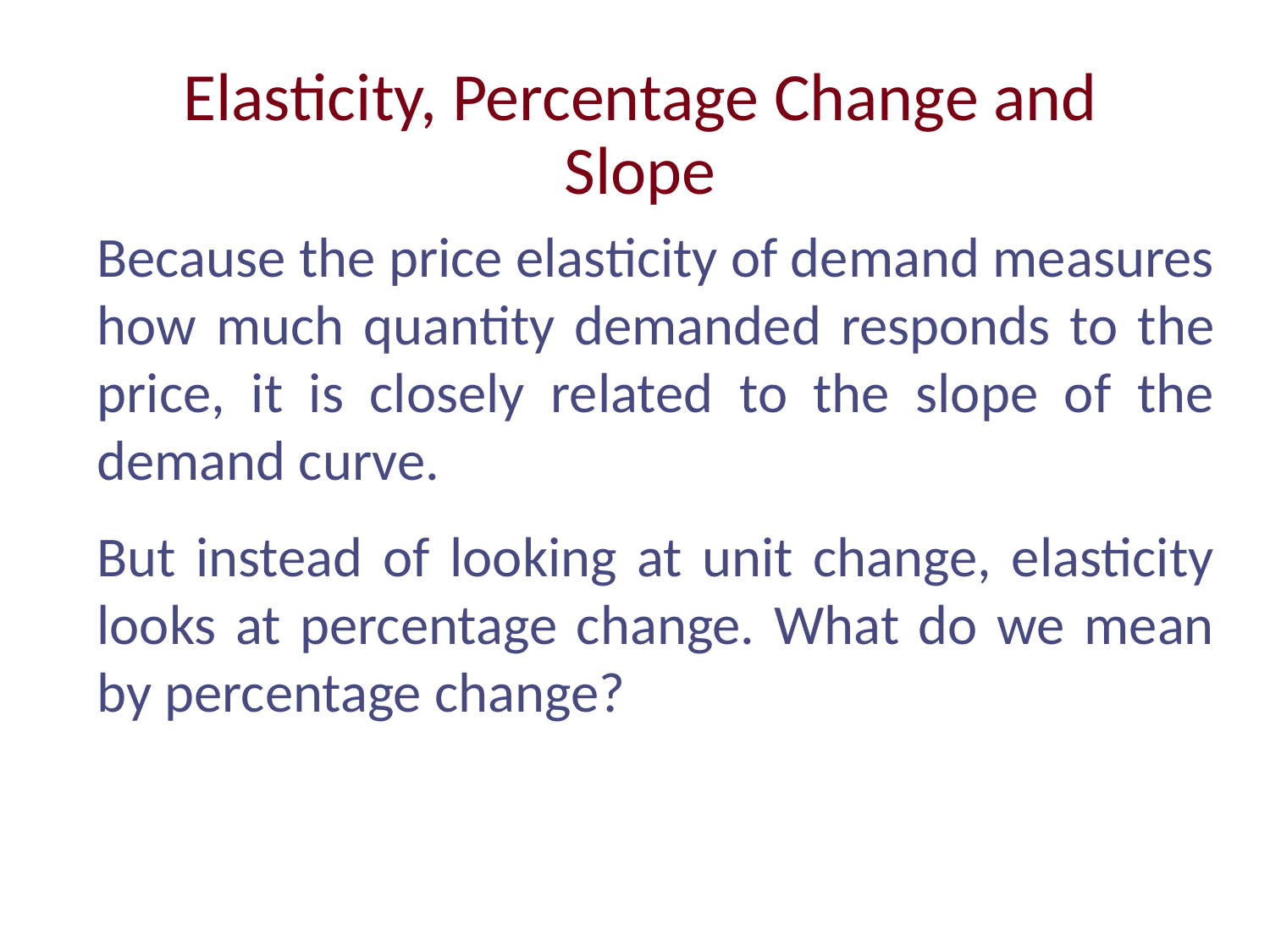

# Elasticity, Percentage Change and Slope
Because the price elasticity of demand measures how much quantity demanded responds to the price, it is closely related to the slope of the demand curve.
But instead of looking at unit change, elasticity looks at percentage change. What do we mean by percentage change?